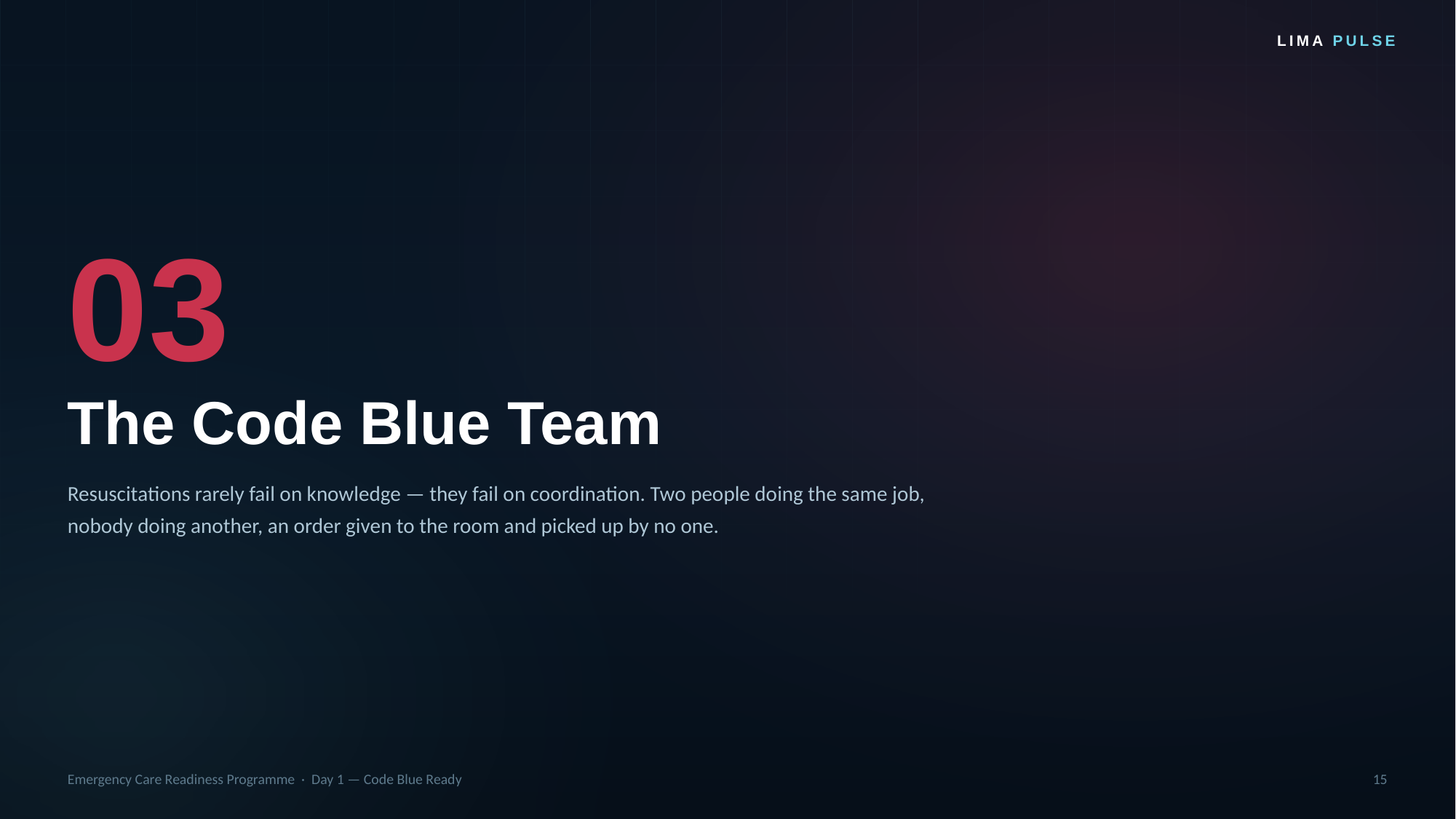

LIMA PULSE
03
The Code Blue Team
Resuscitations rarely fail on knowledge — they fail on coordination. Two people doing the same job,
nobody doing another, an order given to the room and picked up by no one.
Emergency Care Readiness Programme  ·  Day 1 — Code Blue Ready
15